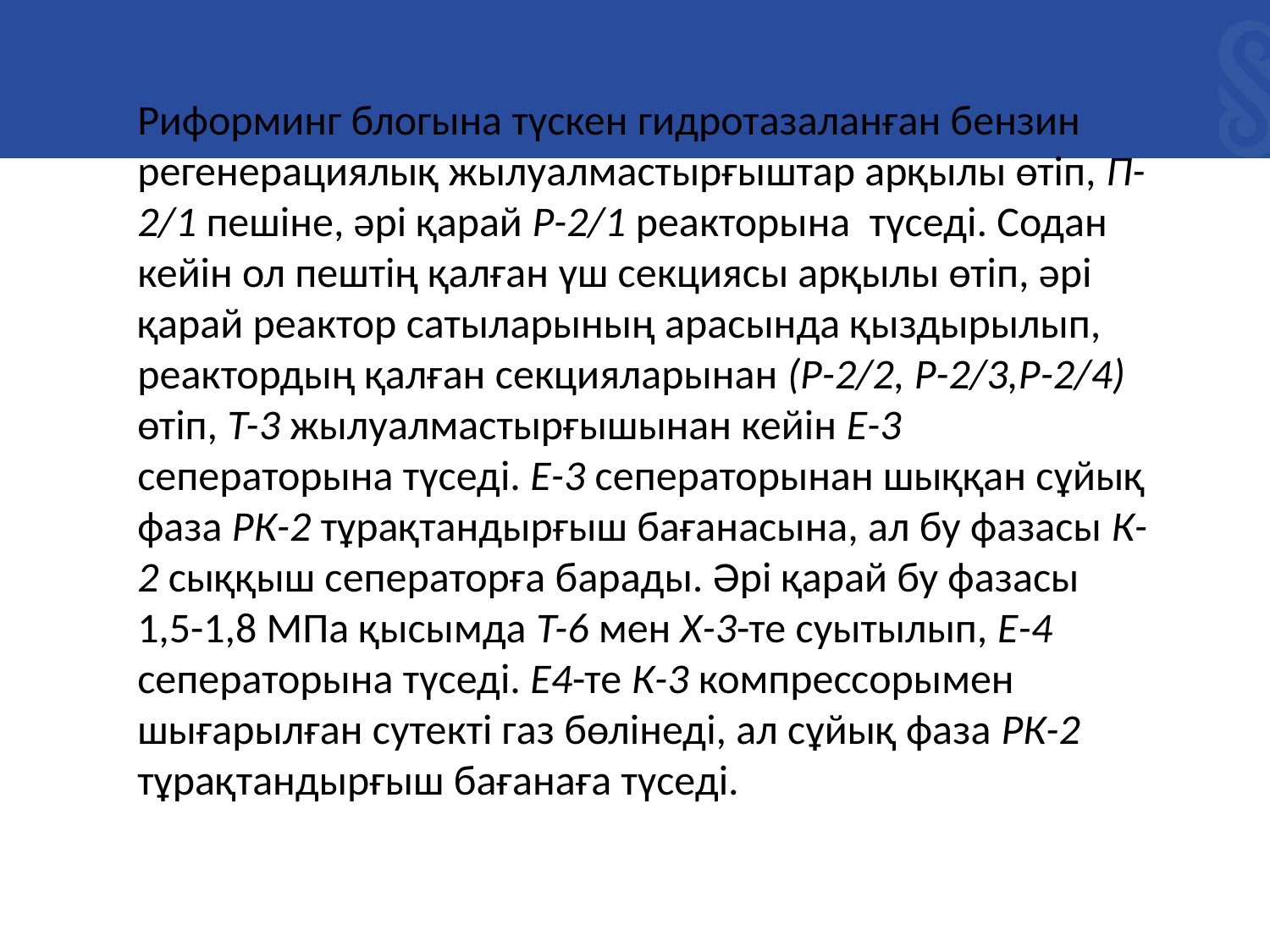

Риформинг блогына түскен гидротазаланған бензин регенерациялық жылуалмастырғыштар арқылы өтіп, П-2/1 пешіне, әрі қарай Р-2/1 реакторына  түседі. Содан кейін ол пештің қалған үш секциясы арқылы өтіп, әрі қарай реактор сатыларының арасында қыздырылып, реактордың қалған секцияларынан (Р-2/2, Р-2/3,Р-2/4) өтіп, Т-3 жылуалмастырғышынан кейін Е-3 сеператорына түседі. Е-3 сеператорынан шыққан сұйық фаза РК-2 тұрақтандырғыш бағанасына, ал бу фазасы К-2 сыққыш сеператорға барады. Әрі қарай бу фазасы 1,5-1,8 МПа қысымда Т-6 мен Х-3-те суытылып, Е-4 сеператорына түседі. Е4-те К-3 компрессорымен шығарылған сутекті газ бөлінеді, ал сұйық фаза РК-2 тұрақтандырғыш бағанаға түседі.